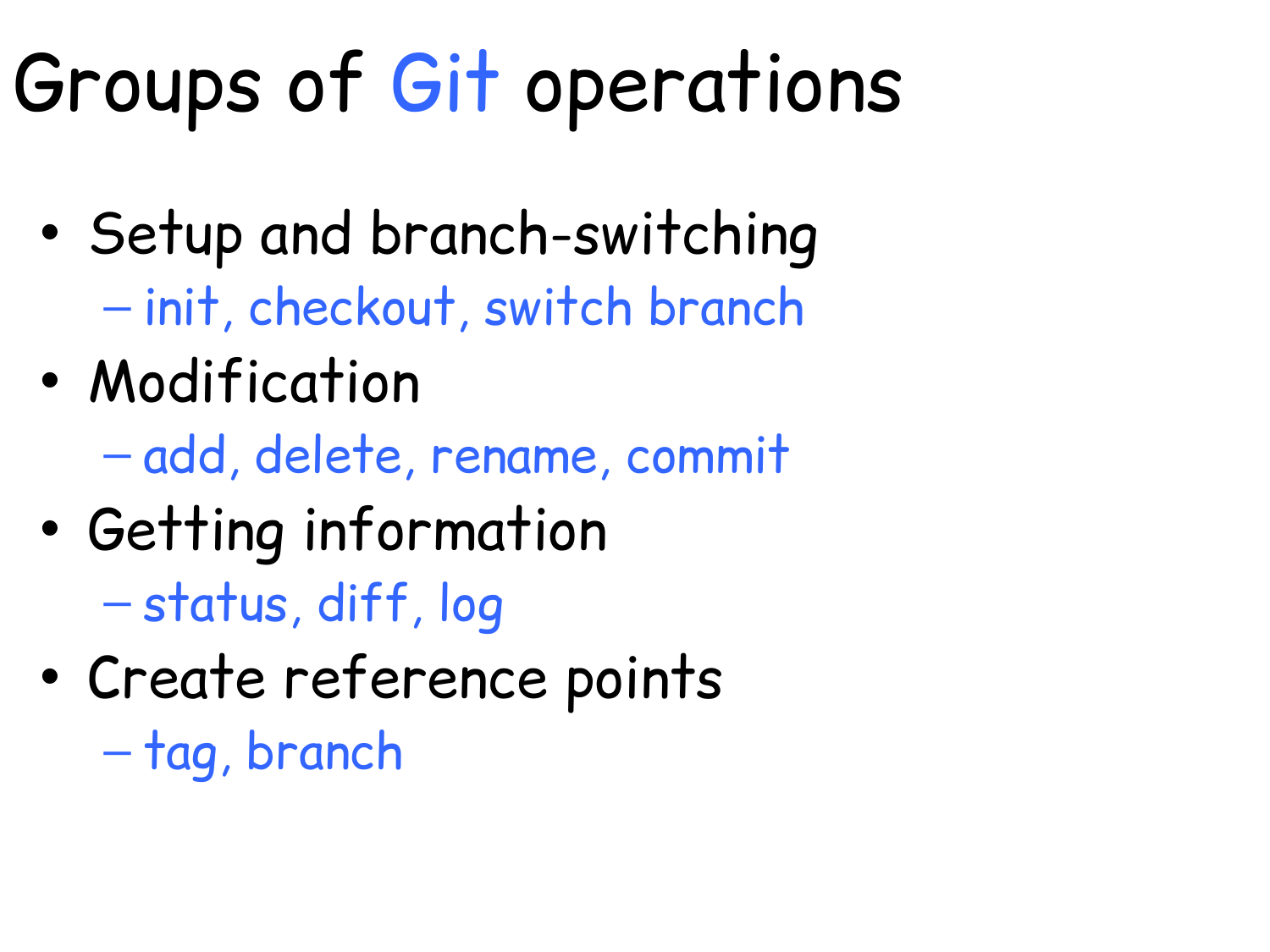

# Groups of Git operations
Setup and branch-switching
init, checkout, switch branch
Modification
add, delete, rename, commit
Getting information
status, diff, log
Create reference points
tag, branch